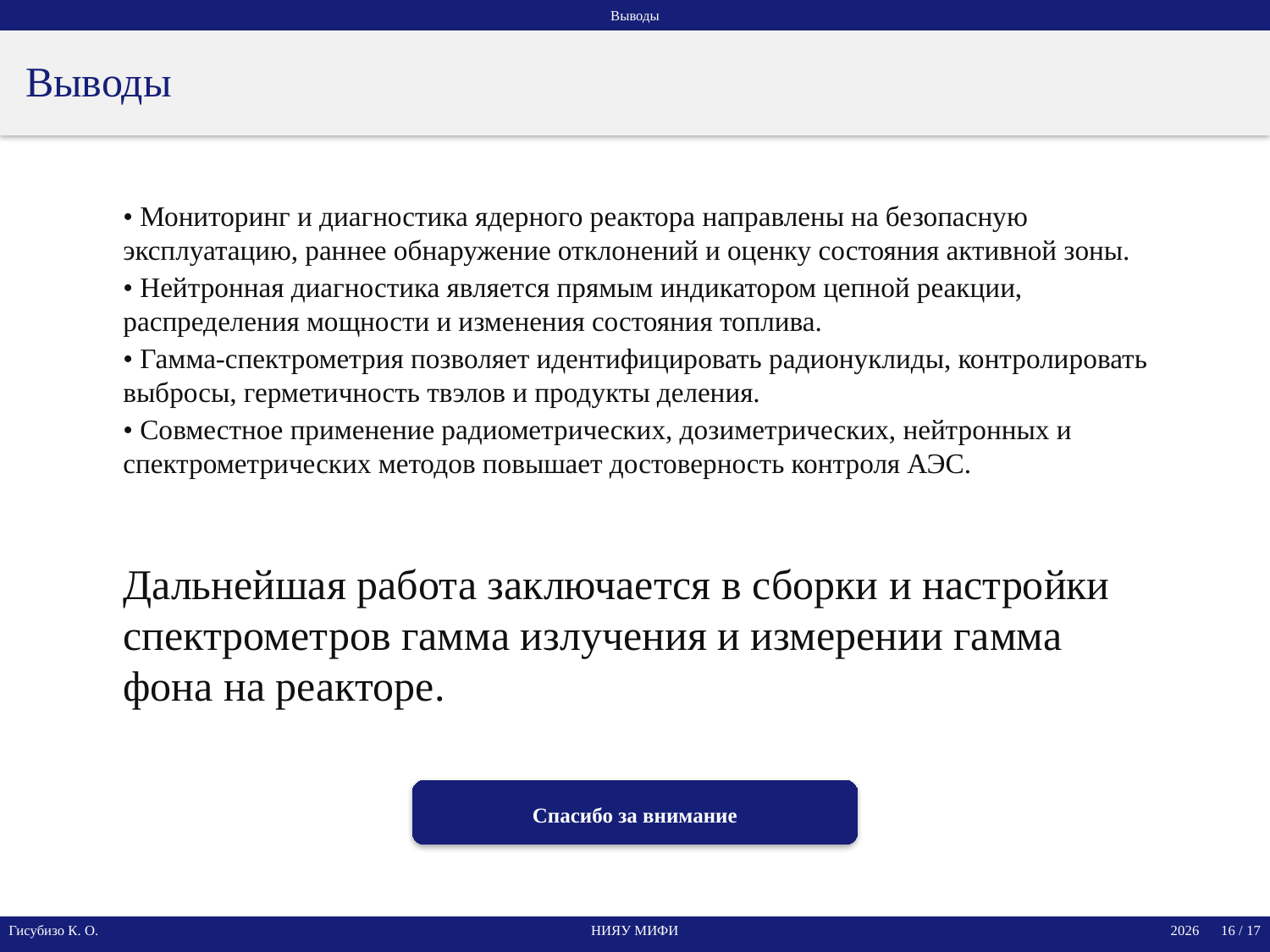

Выводы

Выводы
• Мониторинг и диагностика ядерного реактора направлены на безопасную эксплуатацию, раннее обнаружение отклонений и оценку состояния активной зоны.
• Нейтронная диагностика является прямым индикатором цепной реакции, распределения мощности и изменения состояния топлива.
• Гамма-спектрометрия позволяет идентифицировать радионуклиды, контролировать выбросы, герметичность твэлов и продукты деления.
• Совместное применение радиометрических, дозиметрических, нейтронных и спектрометрических методов повышает достоверность контроля АЭС.

Дальнейшая работа заключается в сборки и настройки спектрометров гамма излучения и измерении гамма фона на реакторе.

Спасибо за внимание

Гисубизо К. О.
НИЯУ МИФИ
2026      16 / 17